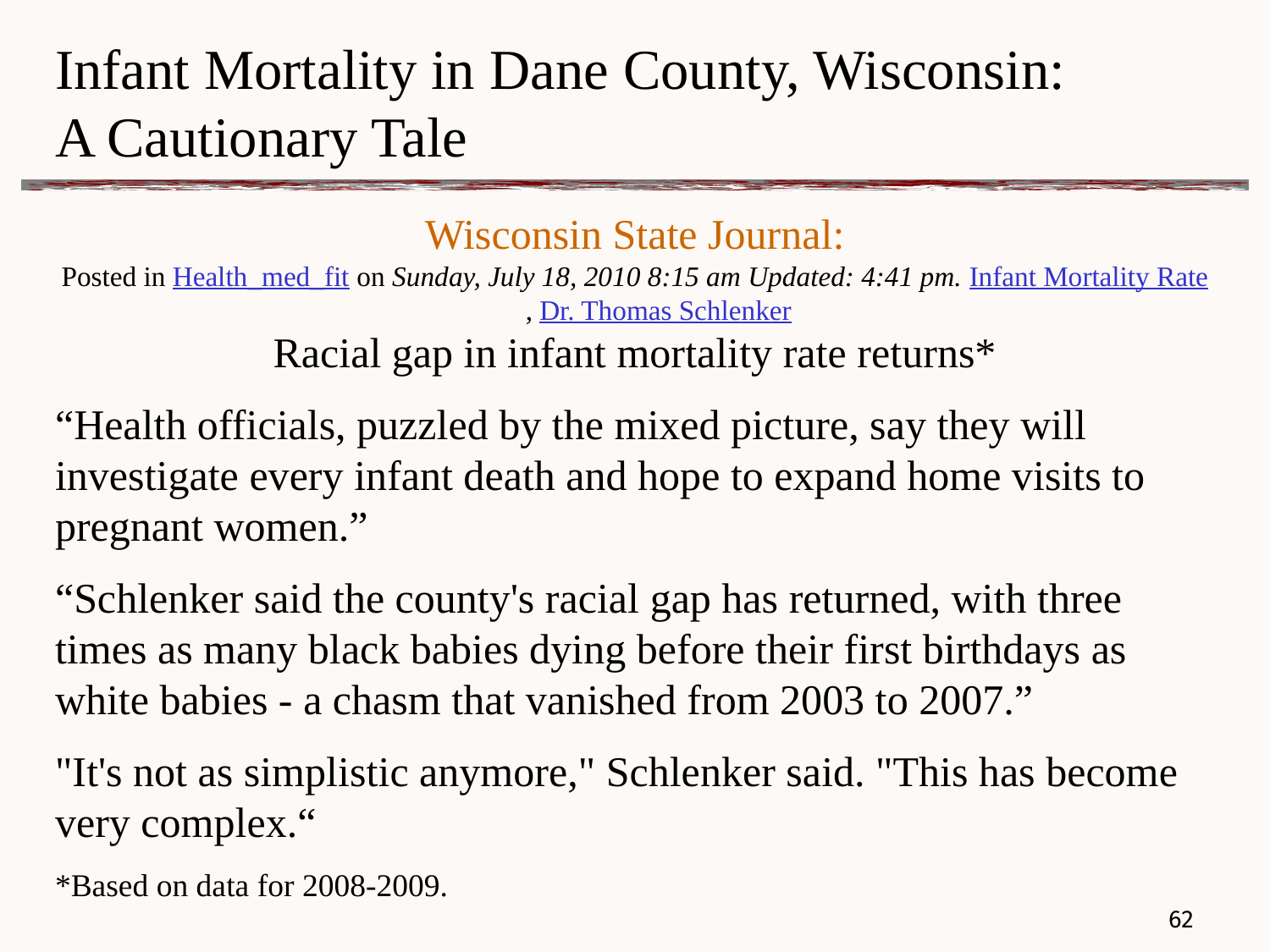

# Infant Mortality in Dane County, Wisconsin: A Cautionary Tale
Wisconsin State Journal:
Posted in Health_med_fit on Sunday, July 18, 2010 8:15 am Updated: 4:41 pm. Infant Mortality Rate, Dr. Thomas Schlenker
Racial gap in infant mortality rate returns*

“Health officials, puzzled by the mixed picture, say they will investigate every infant death and hope to expand home visits to pregnant women.”

“Schlenker said the county's racial gap has returned, with three times as many black babies dying before their first birthdays as white babies - a chasm that vanished from 2003 to 2007.”

"It's not as simplistic anymore," Schlenker said. "This has become very complex.“

*Based on data for 2008-2009.
62